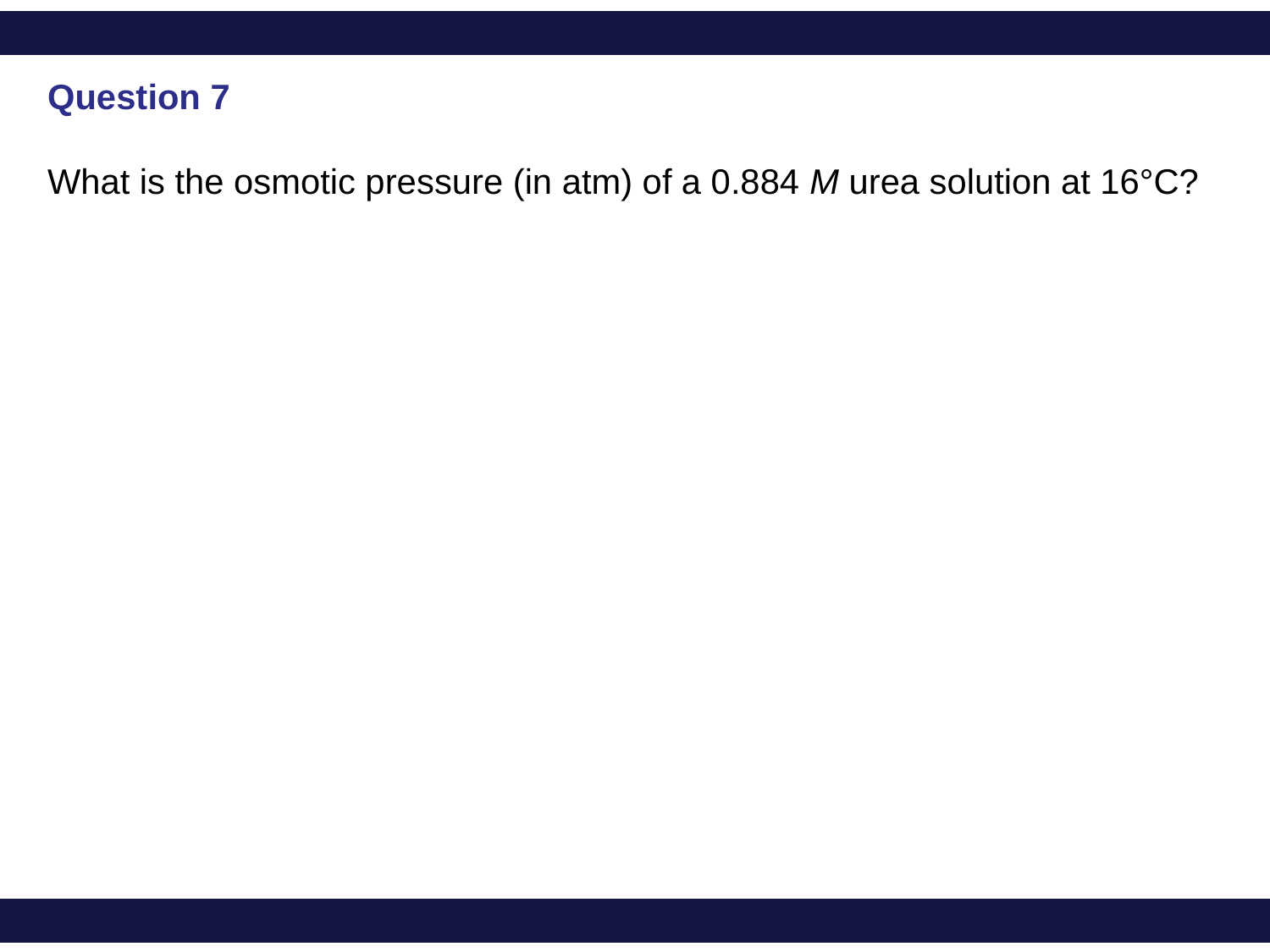

Question 7

What is the osmotic pressure (in atm) of a 0.884 M urea solution at 16°C?